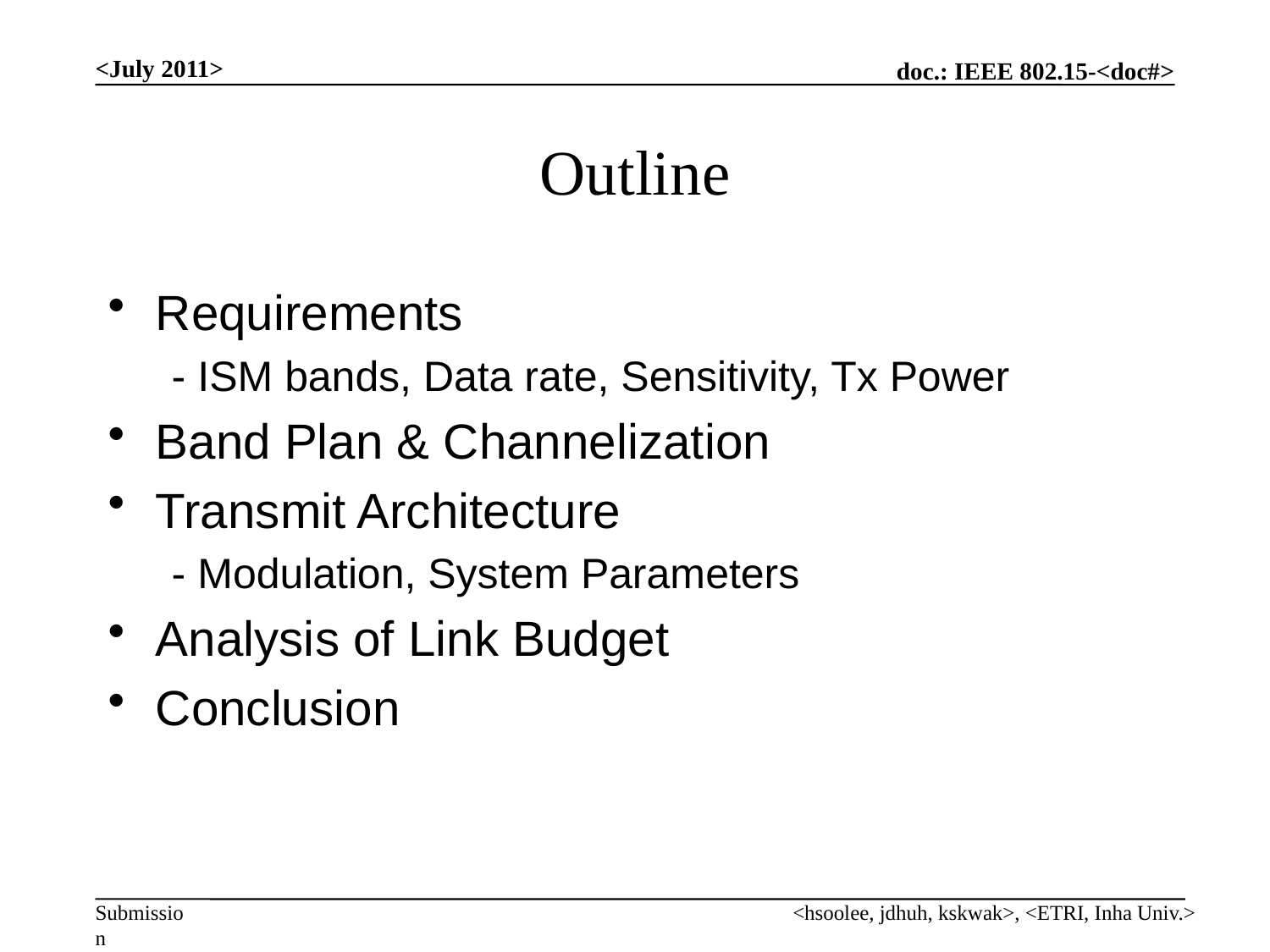

<July 2011>
# Outline
Requirements
- ISM bands, Data rate, Sensitivity, Tx Power
Band Plan & Channelization
Transmit Architecture
- Modulation, System Parameters
Analysis of Link Budget
Conclusion

<hsoolee, jdhuh, kskwak>, <ETRI, Inha Univ.>